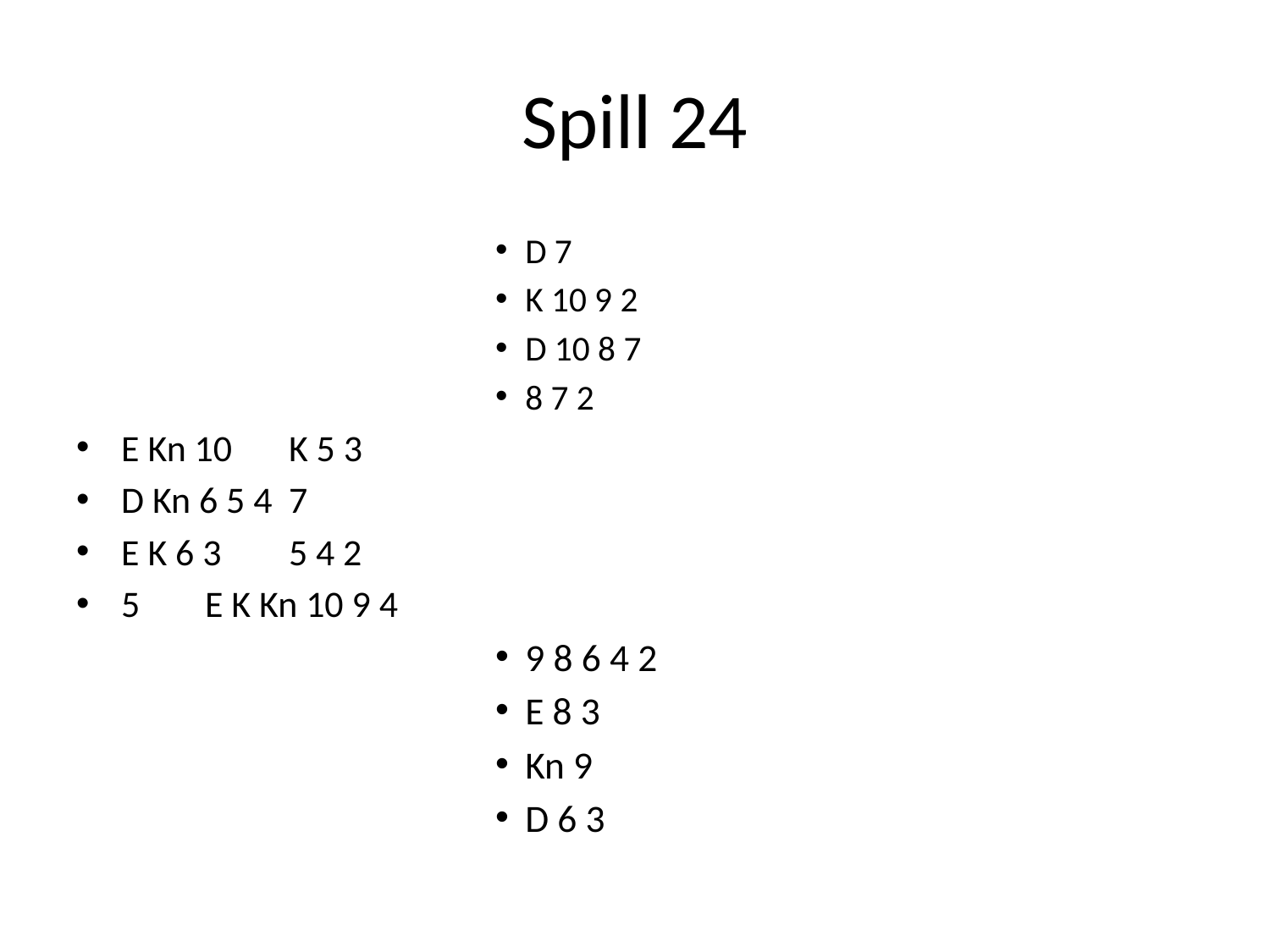

# Spill 24
D 7
K 10 9 2
D 10 8 7
8 7 2
E Kn 10					K 5 3
D Kn 6 5 4					7
E K 6 3					5 4 2
5						E K Kn 10 9 4
9 8 6 4 2
E 8 3
Kn 9
D 6 3